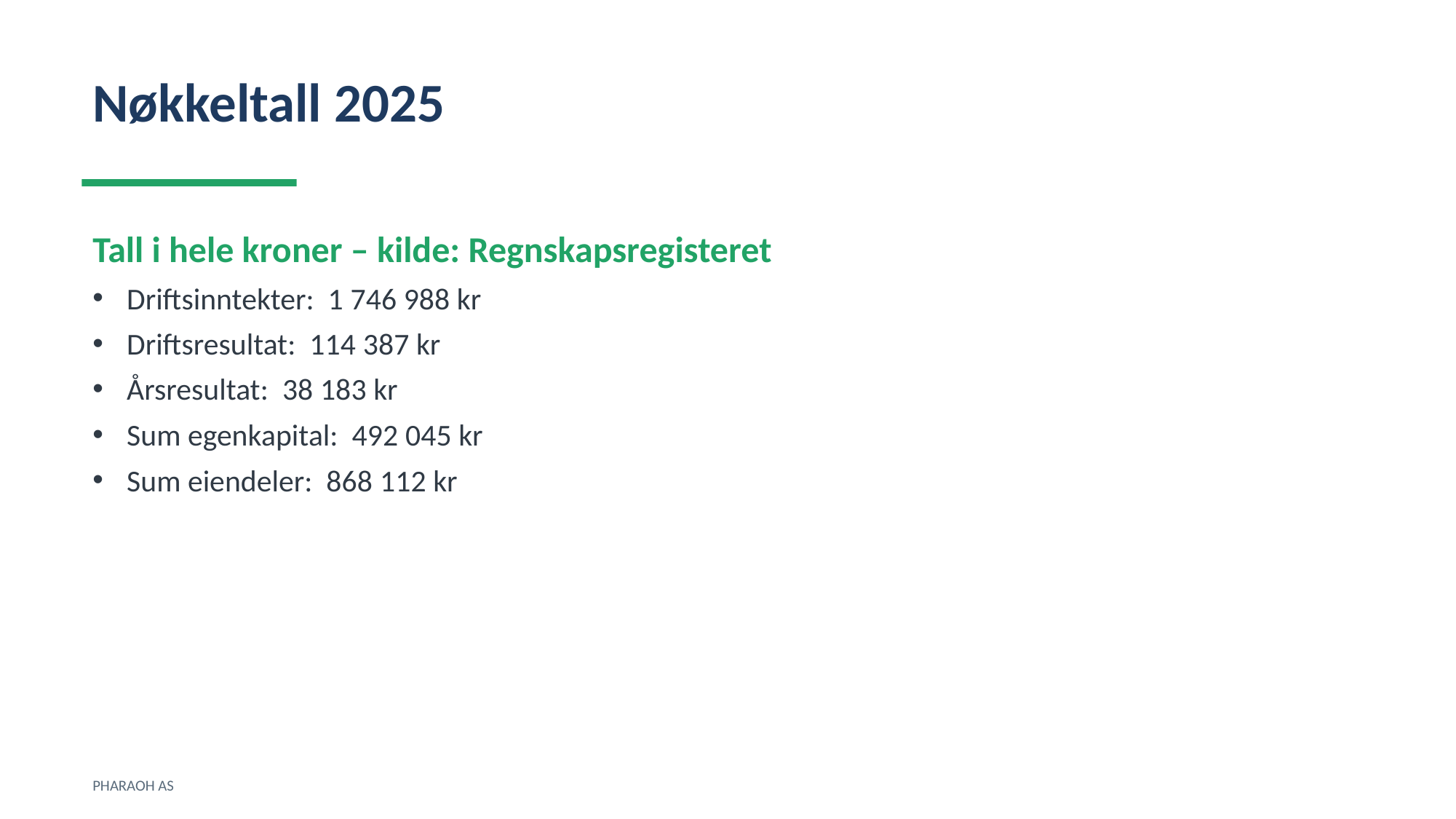

Nøkkeltall 2025

Tall i hele kroner – kilde: Regnskapsregisteret
Driftsinntekter:  1 746 988 kr
Driftsresultat:  114 387 kr
Årsresultat:  38 183 kr
Sum egenkapital:  492 045 kr
Sum eiendeler:  868 112 kr
PHARAOH AS